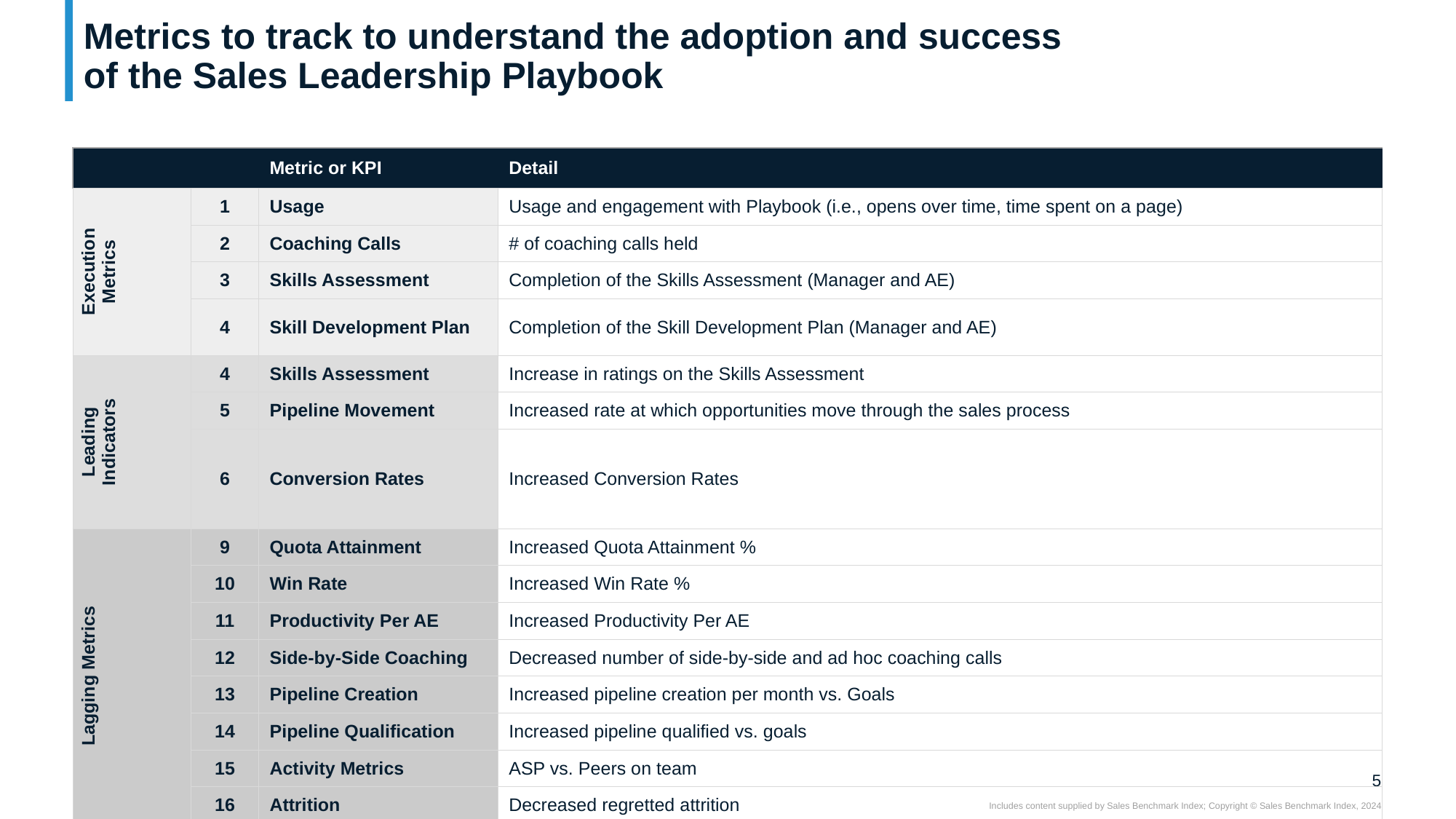

# Metrics to track to understand the adoption and success of the Sales Leadership Playbook
|  |  | Metric or KPI | Detail |
| --- | --- | --- | --- |
| Execution Metrics | 1 | Usage | Usage and engagement with Playbook (i.e., opens over time, time spent on a page) |
|  | 2 | Coaching Calls | # of coaching calls held |
|  | 3 | Skills Assessment | Completion of the Skills Assessment (Manager and AE) |
|  | 4 | Skill Development Plan | Completion of the Skill Development Plan (Manager and AE) |
| Leading Indicators | 4 | Skills Assessment | Increase in ratings on the Skills Assessment |
|  | 5 | Pipeline Movement | Increased rate at which opportunities move through the sales process |
|  | 6 | Conversion Rates | Increased Conversion Rates |
| Lagging Metrics | 9 | Quota Attainment | Increased Quota Attainment % |
|  | 10 | Win Rate | Increased Win Rate % |
|  | 11 | Productivity Per AE | Increased Productivity Per AE |
|  | 12 | Side-by-Side Coaching | Decreased number of side-by-side and ad hoc coaching calls |
|  | 13 | Pipeline Creation | Increased pipeline creation per month vs. Goals |
|  | 14 | Pipeline Qualification | Increased pipeline qualified vs. goals |
|  | 15 | Activity Metrics | ASP vs. Peers on team |
|  | 16 | Attrition | Decreased regretted attrition |